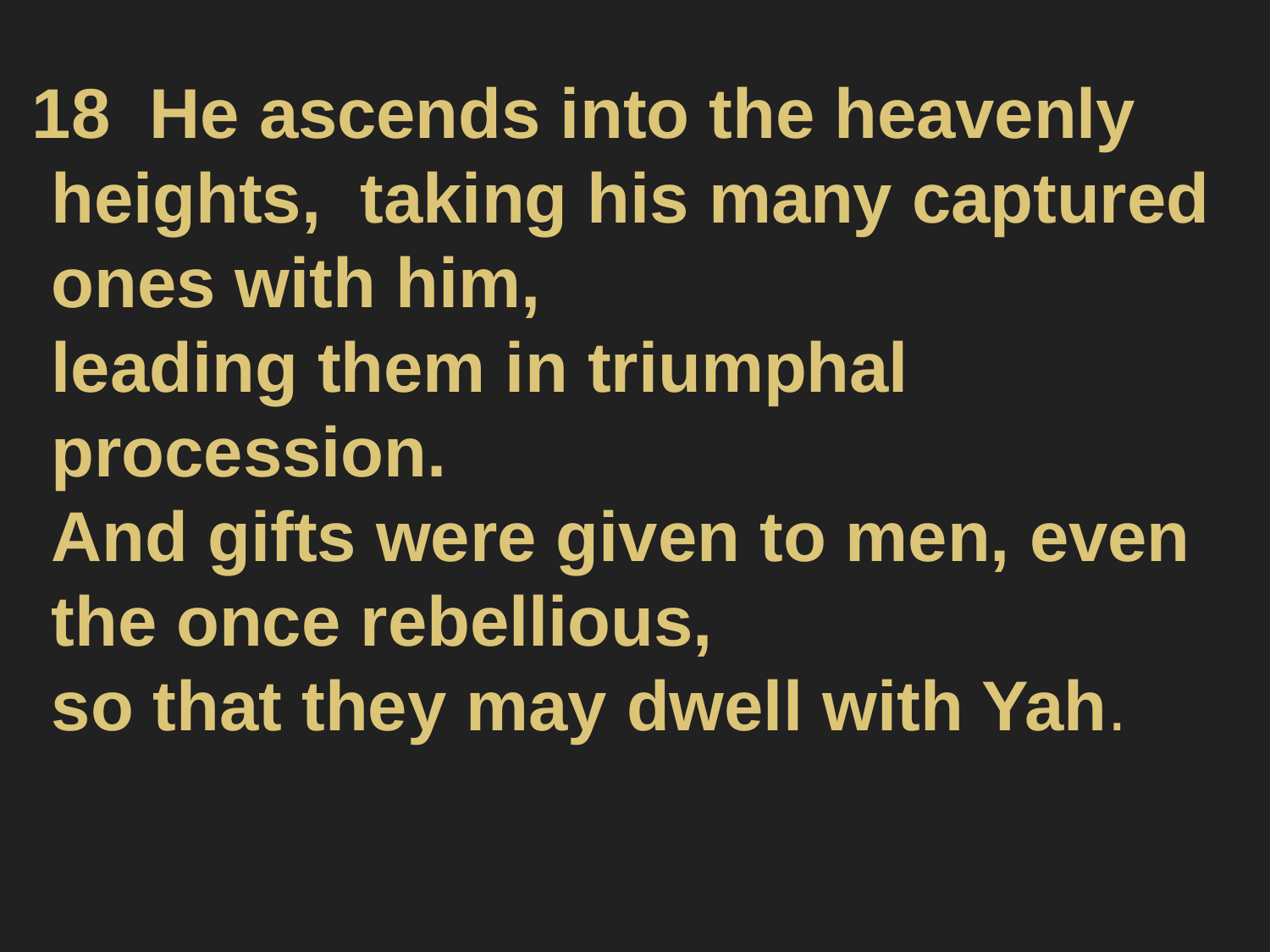

#
18  He ascends into the heavenly heights,  taking his many captured ones with him,
leading them in triumphal procession.
And gifts were given to men, even the once rebellious,
so that they may dwell with Yah.